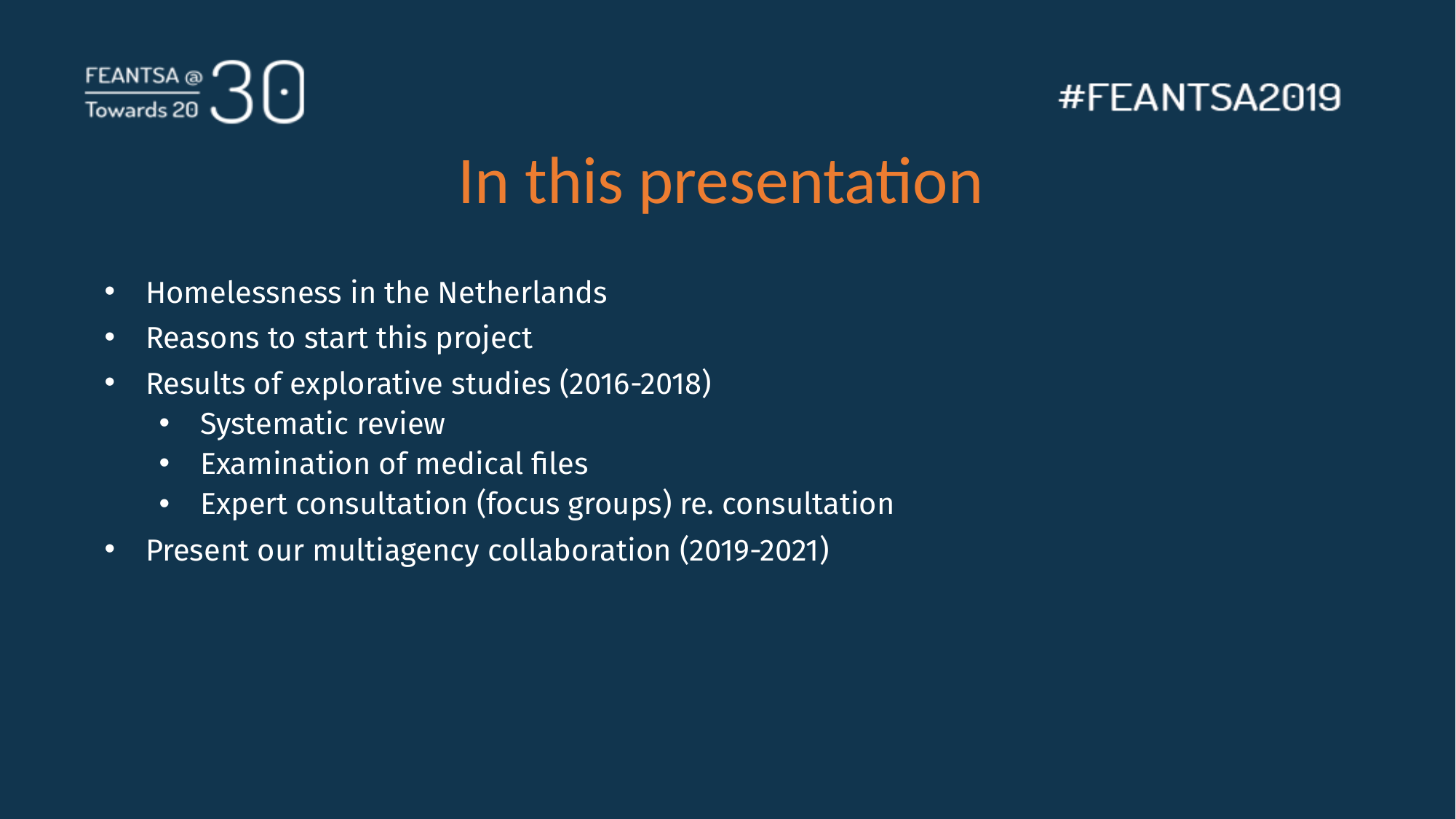

# In this presentation
Homelessness in the Netherlands
Reasons to start this project
Results of explorative studies (2016-2018)
Systematic review
Examination of medical files
Expert consultation (focus groups) re. consultation
Present our multiagency collaboration (2019-2021)